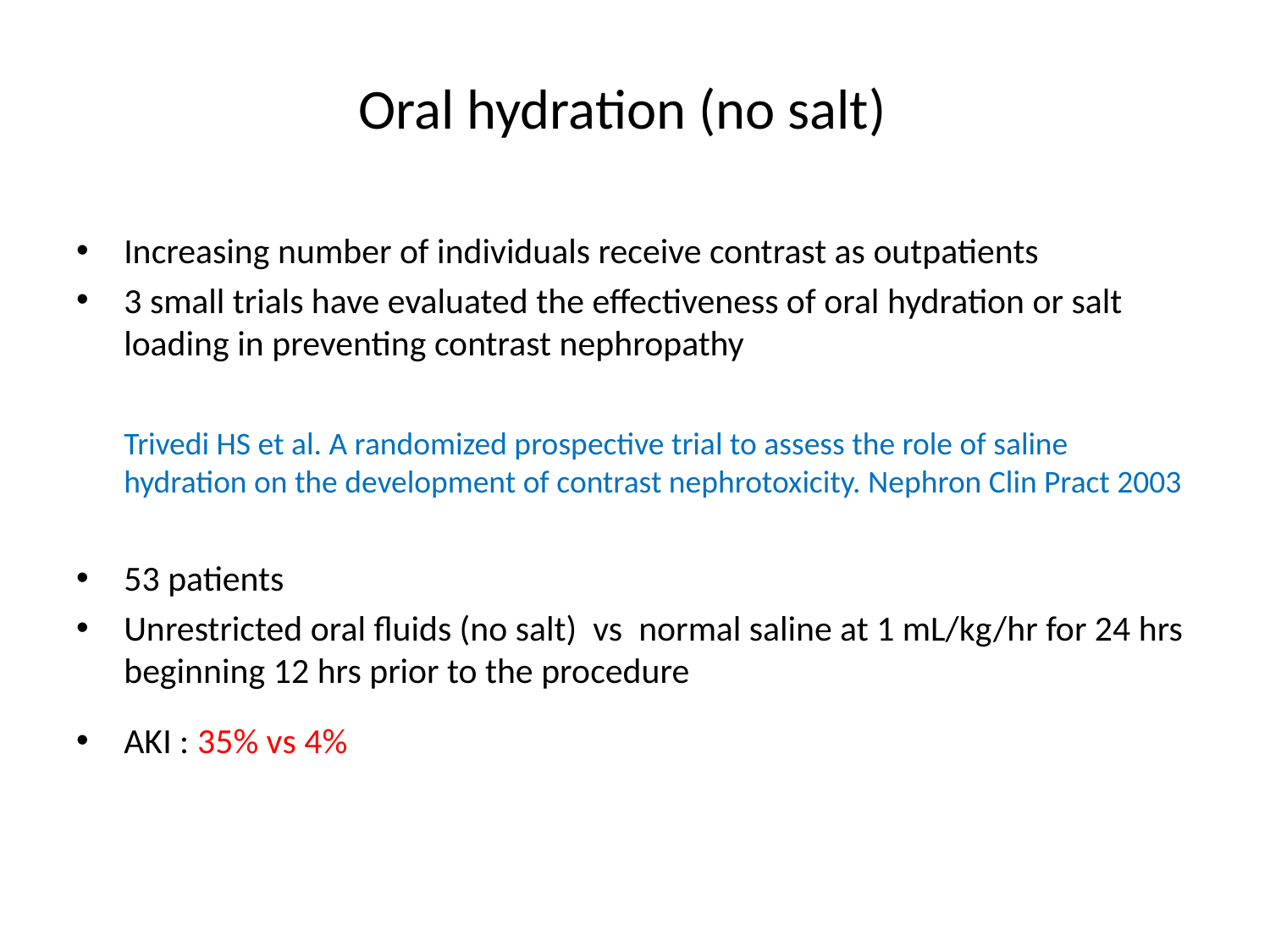

# Oral hydration (no salt)
Increasing number of individuals receive contrast as outpatients
3 small trials have evaluated the effectiveness of oral hydration or salt loading in preventing contrast nephropathy

	Trivedi HS et al. A randomized prospective trial to assess the role of saline hydration on the development of contrast nephrotoxicity. Nephron Clin Pract 2003

53 patients
Unrestricted oral fluids (no salt)  vs  normal saline at 1 mL/kg/hr for 24 hrs beginning 12 hrs prior to the procedure
AKI : 35% vs 4%